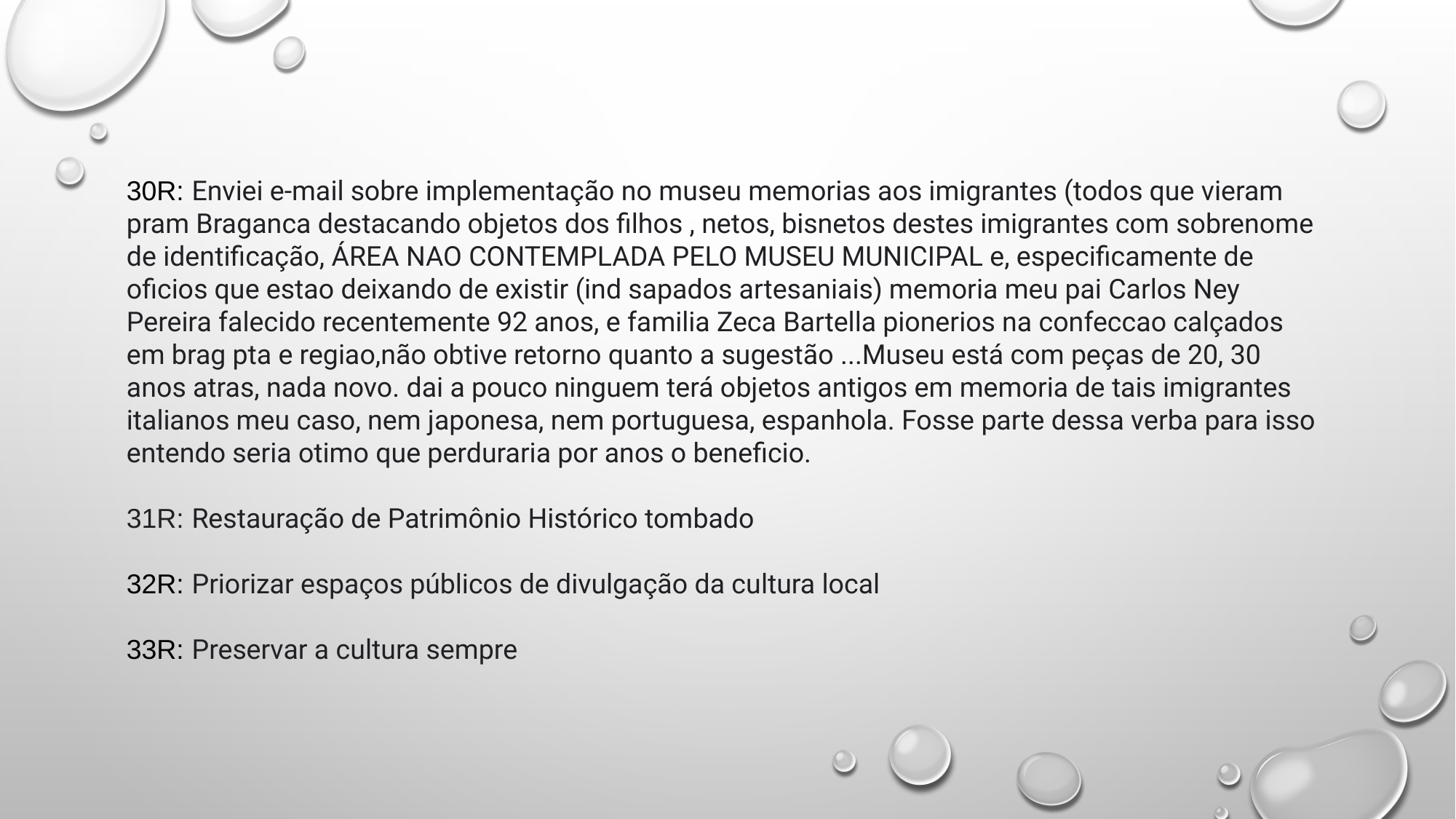

30R: Enviei e-mail sobre implementação no museu memorias aos imigrantes (todos que vieram pram Braganca destacando objetos dos filhos , netos, bisnetos destes imigrantes com sobrenome de identificação, ÁREA NAO CONTEMPLADA PELO MUSEU MUNICIPAL e, especificamente de oficios que estao deixando de existir (ind sapados artesaniais) memoria meu pai Carlos Ney Pereira falecido recentemente 92 anos, e familia Zeca Bartella pionerios na confeccao calçados em brag pta e regiao,não obtive retorno quanto a sugestão ...Museu está com peças de 20, 30 anos atras, nada novo. dai a pouco ninguem terá objetos antigos em memoria de tais imigrantes italianos meu caso, nem japonesa, nem portuguesa, espanhola. Fosse parte dessa verba para isso entendo seria otimo que perduraria por anos o beneficio.

31R: Restauração de Patrimônio Histórico tombado

32R: Priorizar espaços públicos de divulgação da cultura local

33R: Preservar a cultura sempre